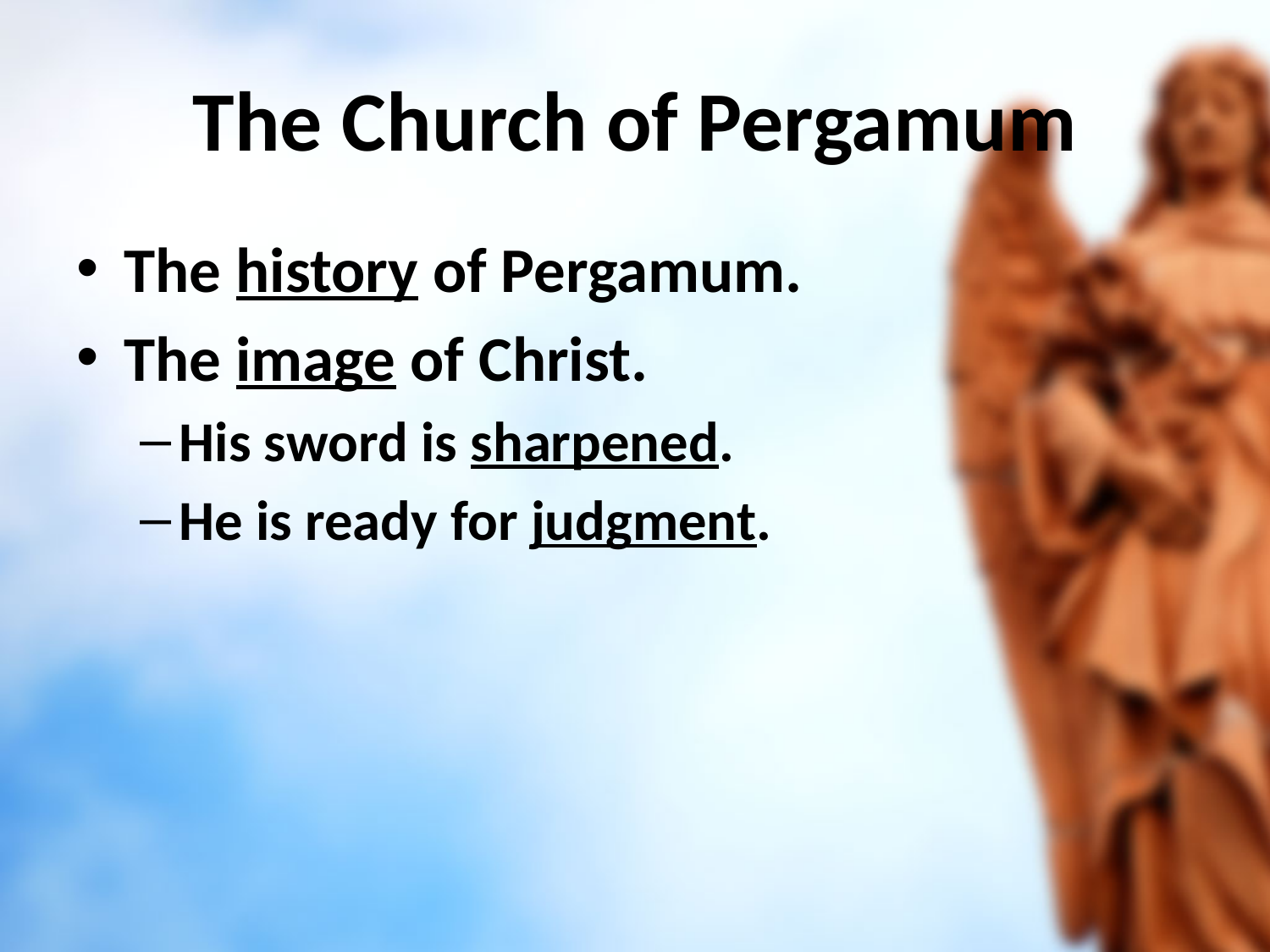

# The Church of Pergamum
The history of Pergamum.
The image of Christ.
His sword is sharpened.
He is ready for judgment.